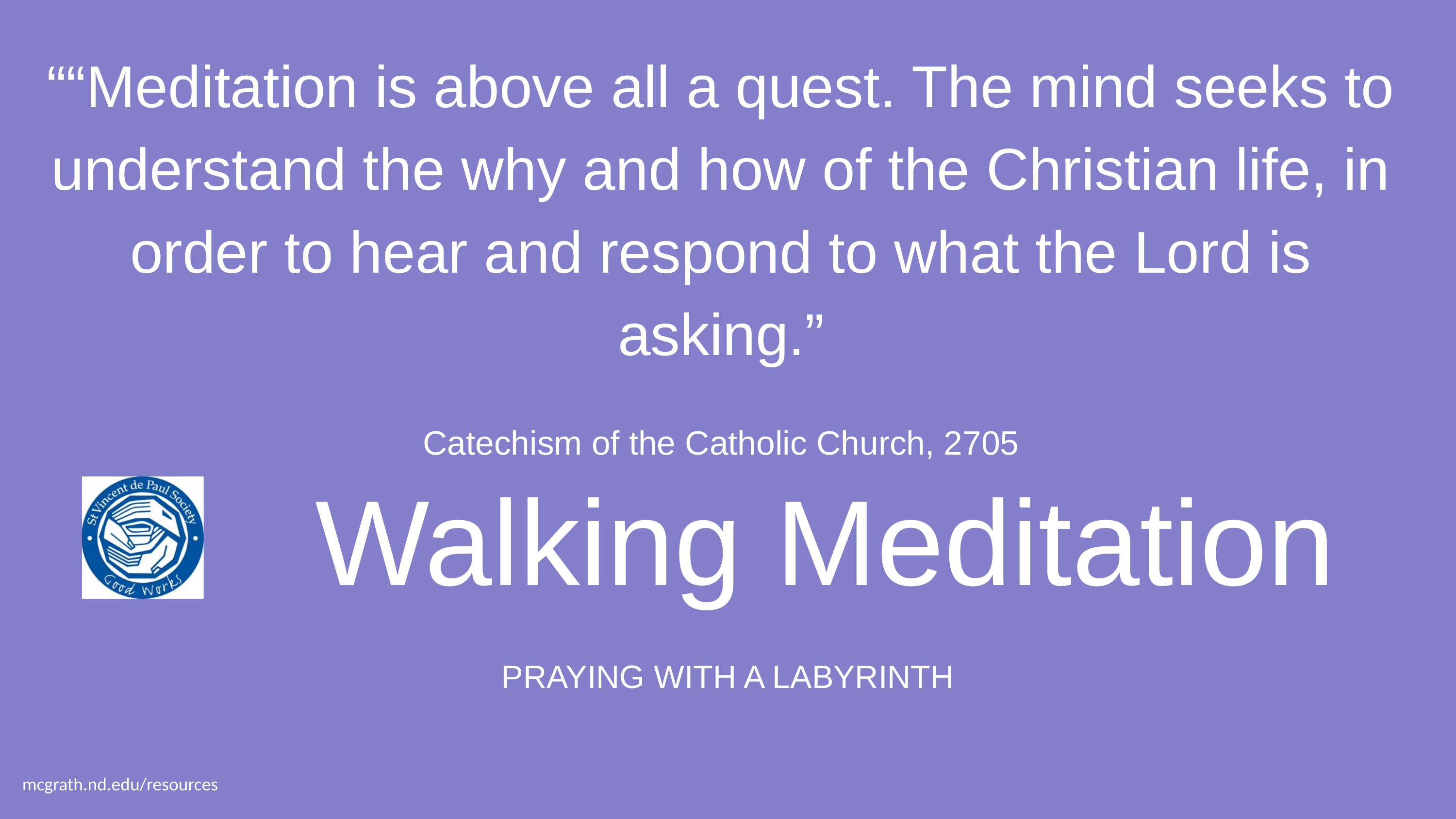

““Meditation is above all a quest. The mind seeks to understand the why and how of the Christian life, in order to hear and respond to what the Lord is asking.”

Catechism of the Catholic Church, 2705
Walking Meditation

PRAYING WITH A LABYRINTH

mcgrath.nd.edu/resources